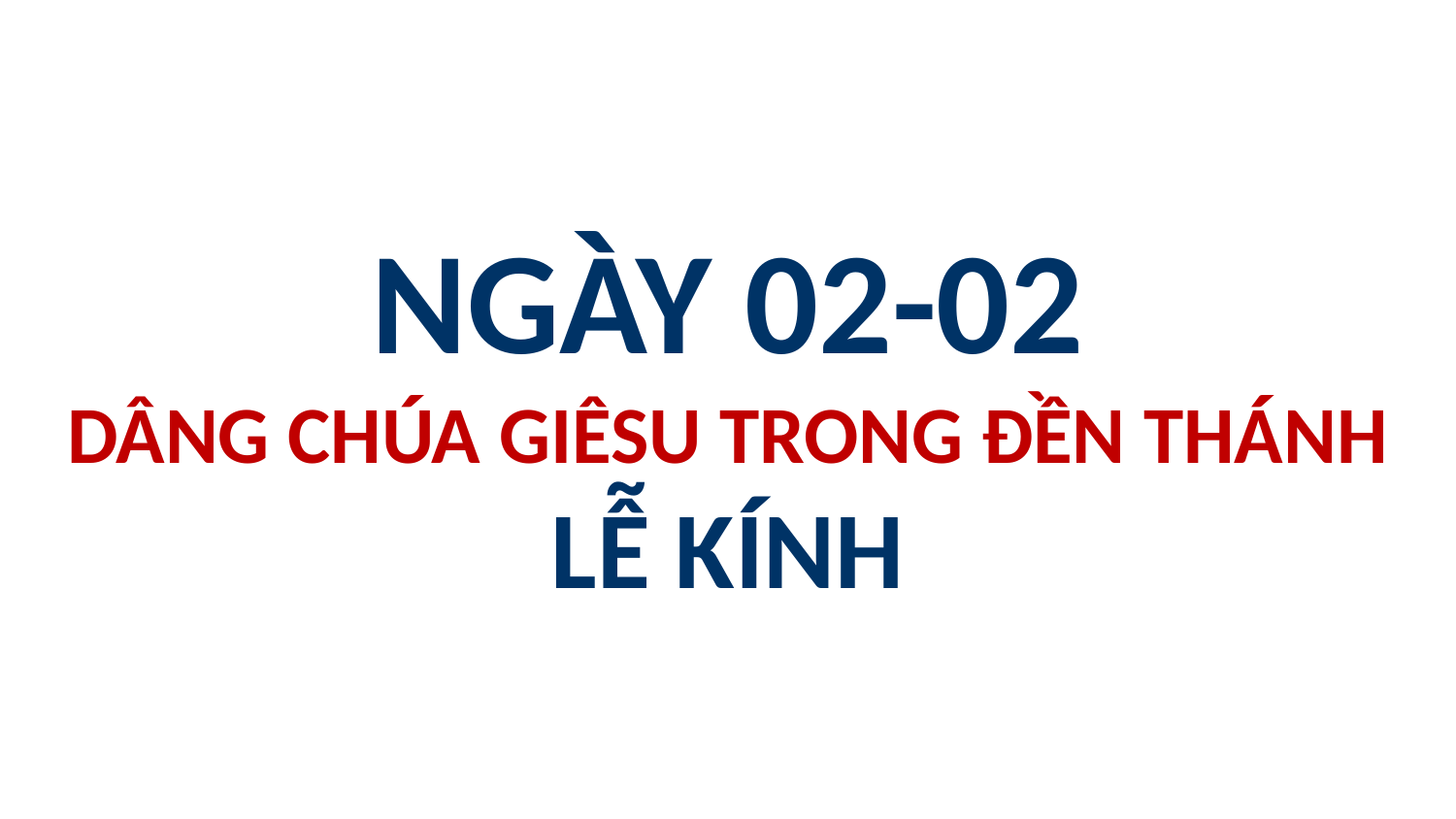

# NGÀY 02-02 DÂNG CHÚA GIÊSU TRONG ĐỀN THÁNH LỄ KÍNH